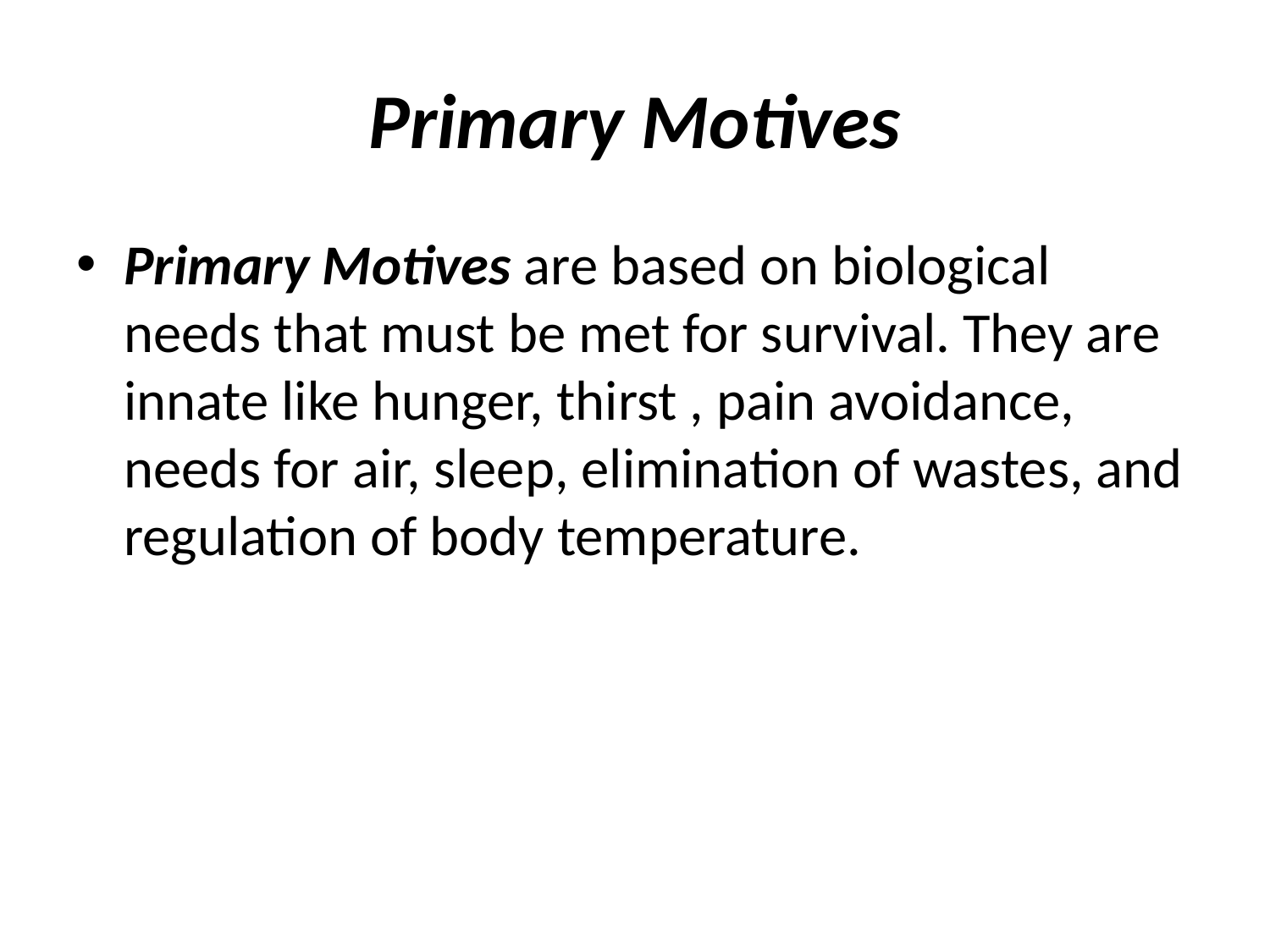

# Primary Motives
Primary Motives are based on biological needs that must be met for survival. They are innate like hunger, thirst , pain avoidance, needs for air, sleep, elimination of wastes, and regulation of body temperature.